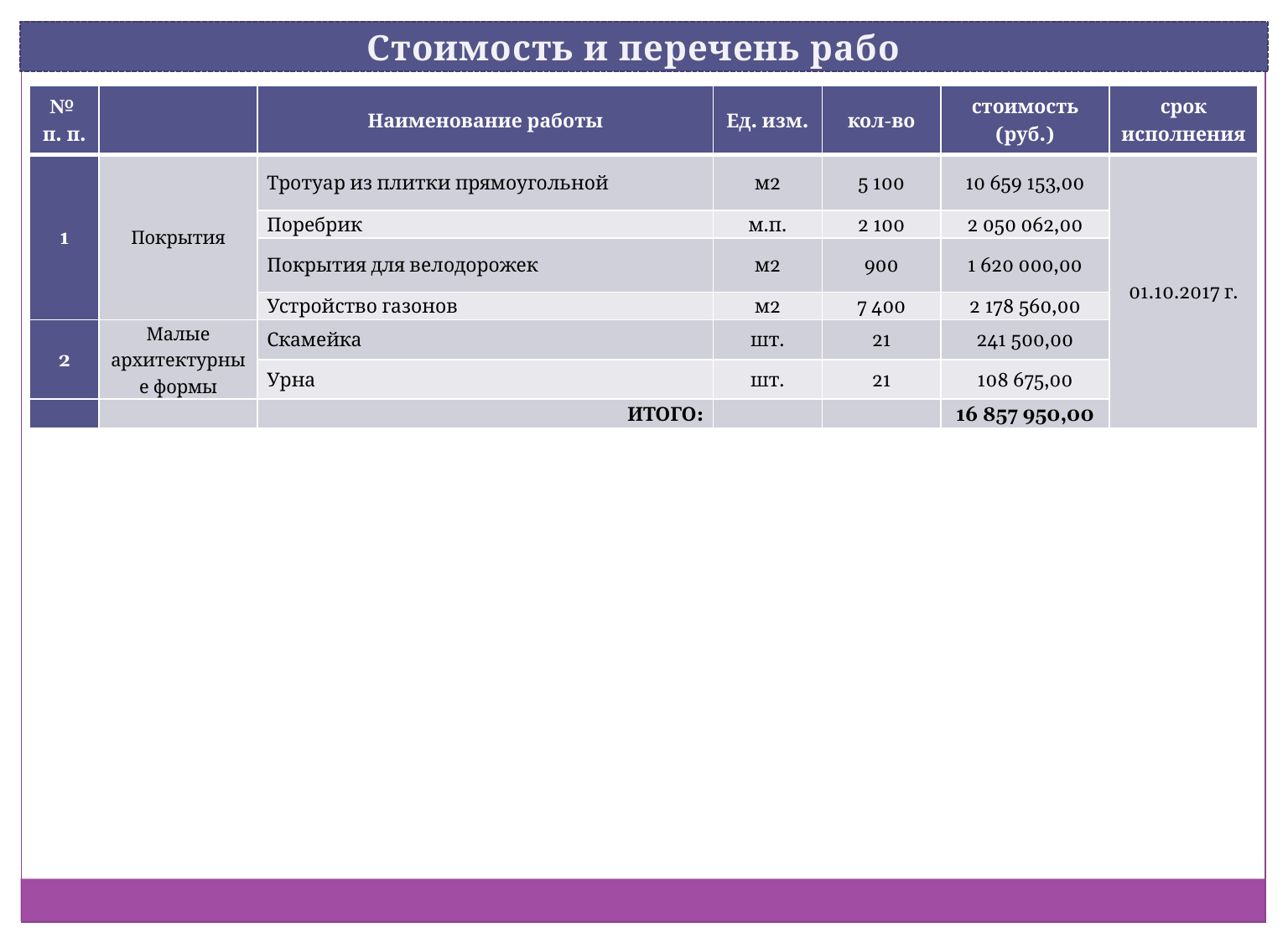

Стоимость и перечень работ

| № п. п. |  | Наименование работы | Ед. изм. | кол-во | стоимость (руб.) | срок исполнения |
| --- | --- | --- | --- | --- | --- | --- |
| 1 | Покрытия | Тротуар из плитки прямоугольной | м2 | 5 100 | 10 659 153,00 | 01.10.2017 г. |
|  |  | Поребрик | м.п. | 2 100 | 2 050 062,00 |  |
|  |  | Покрытия для велодорожек | м2 | 900 | 1 620 000,00 |  |
|  |  | Устройство газонов | м2 | 7 400 | 2 178 560,00 |  |
| 2 | Малые архитектурные формы | Скамейка | шт. | 21 | 241 500,00 |  |
|  |  | Урна | шт. | 21 | 108 675,00 |  |
|  |  | ИТОГО: |  |  | 16 857 950,00 |  |